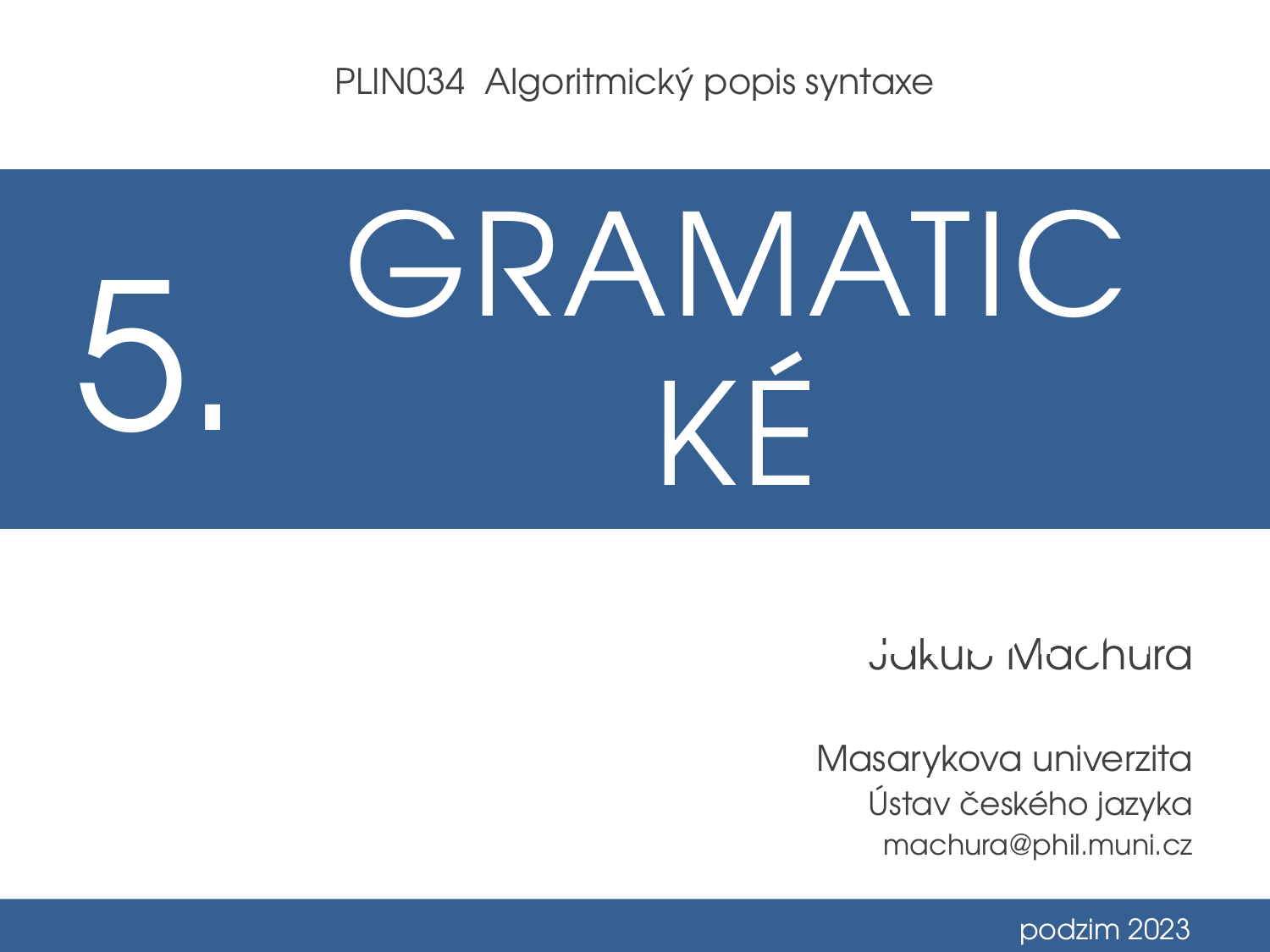

PLIN034  Algoritmický popis syntaxe
# 5.
Gramatické formalismy

Jakub Machura
Masarykova univerzita
Ústav českého jazyka
machura@phil.muni.cz
						                       podzim 2023